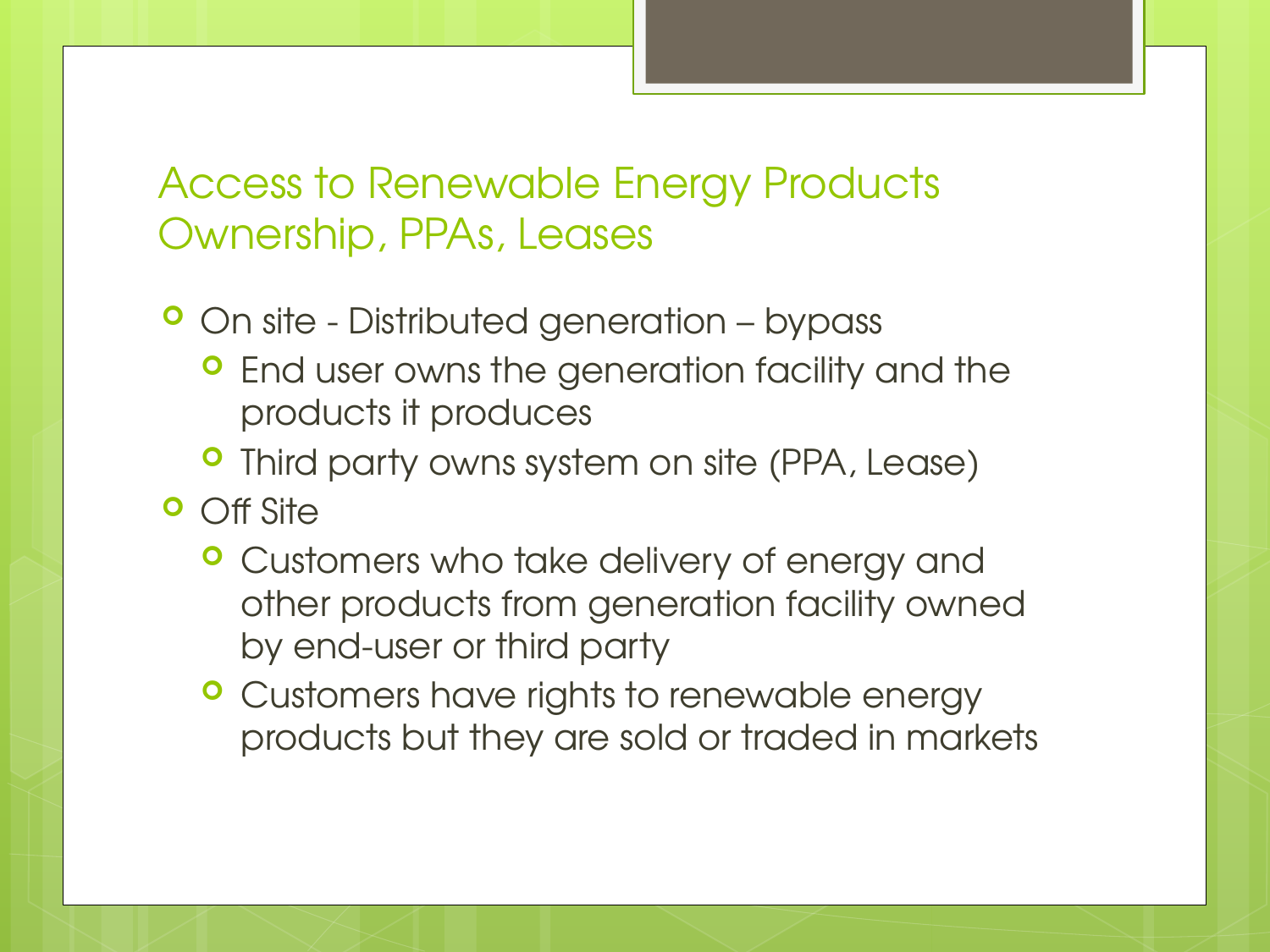

# Access to Renewable Energy Products Ownership, PPAs, Leases
On site - Distributed generation – bypass
End user owns the generation facility and the products it produces
Third party owns system on site (PPA, Lease)
Off Site
Customers who take delivery of energy and other products from generation facility owned by end-user or third party
Customers have rights to renewable energy products but they are sold or traded in markets